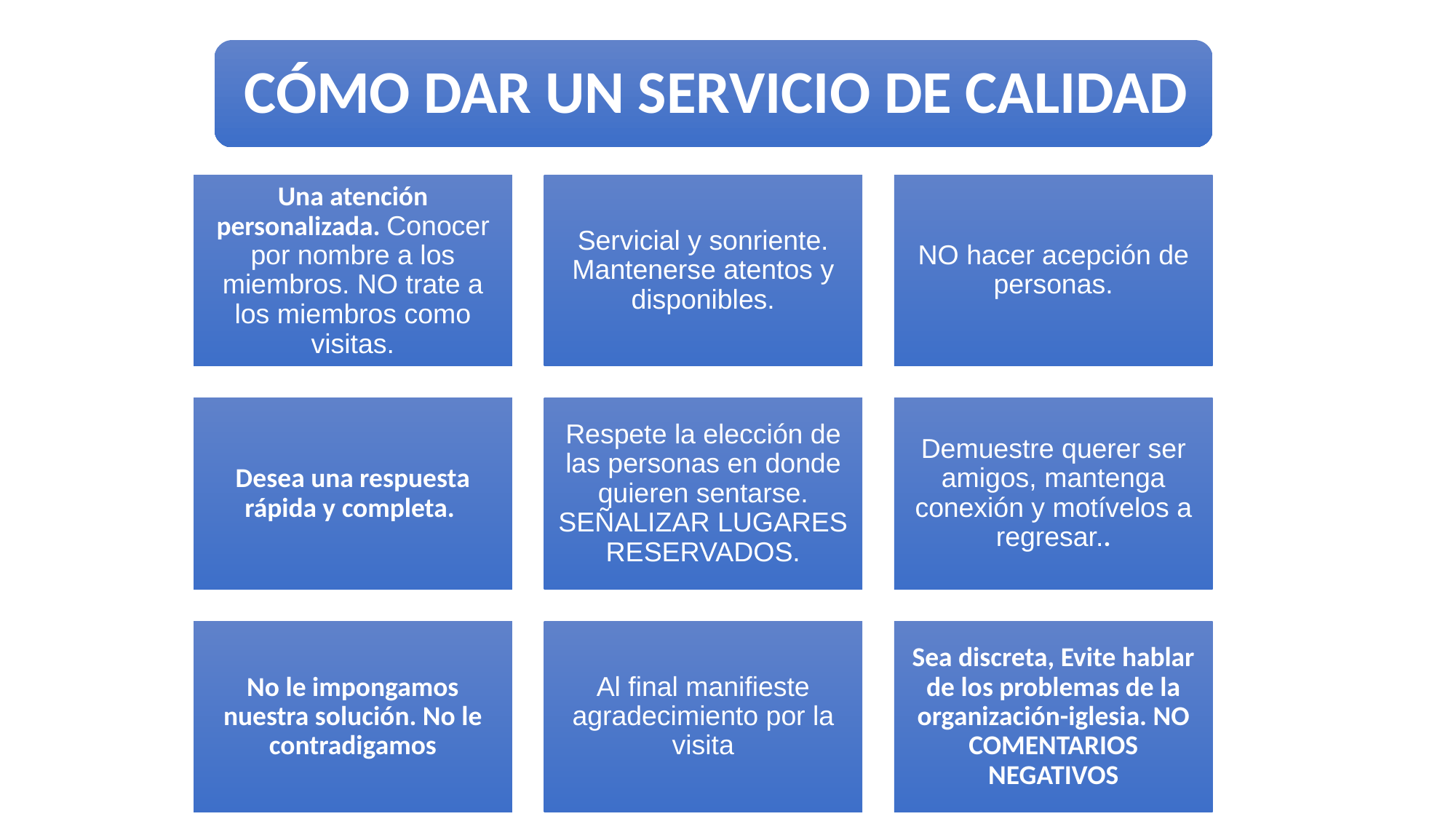

CÓMO DAR UN SERVICIO DE CALIDAD
Una atención personalizada. Conocer por nombre a los miembros. NO trate a los miembros como visitas.
Servicial y sonriente. Mantenerse atentos y disponibles.
NO hacer acepción de personas.
Desea una respuesta rápida y completa.
Respete la elección de las personas en donde quieren sentarse. SEÑALIZAR LUGARES RESERVADOS.
Demuestre querer ser amigos, mantenga conexión y motívelos a regresar..
No le impongamos nuestra solución. No le contradigamos
Al final manifieste agradecimiento por la visita
Sea discreta, Evite hablar de los problemas de la organización-iglesia. NO COMENTARIOS NEGATIVOS